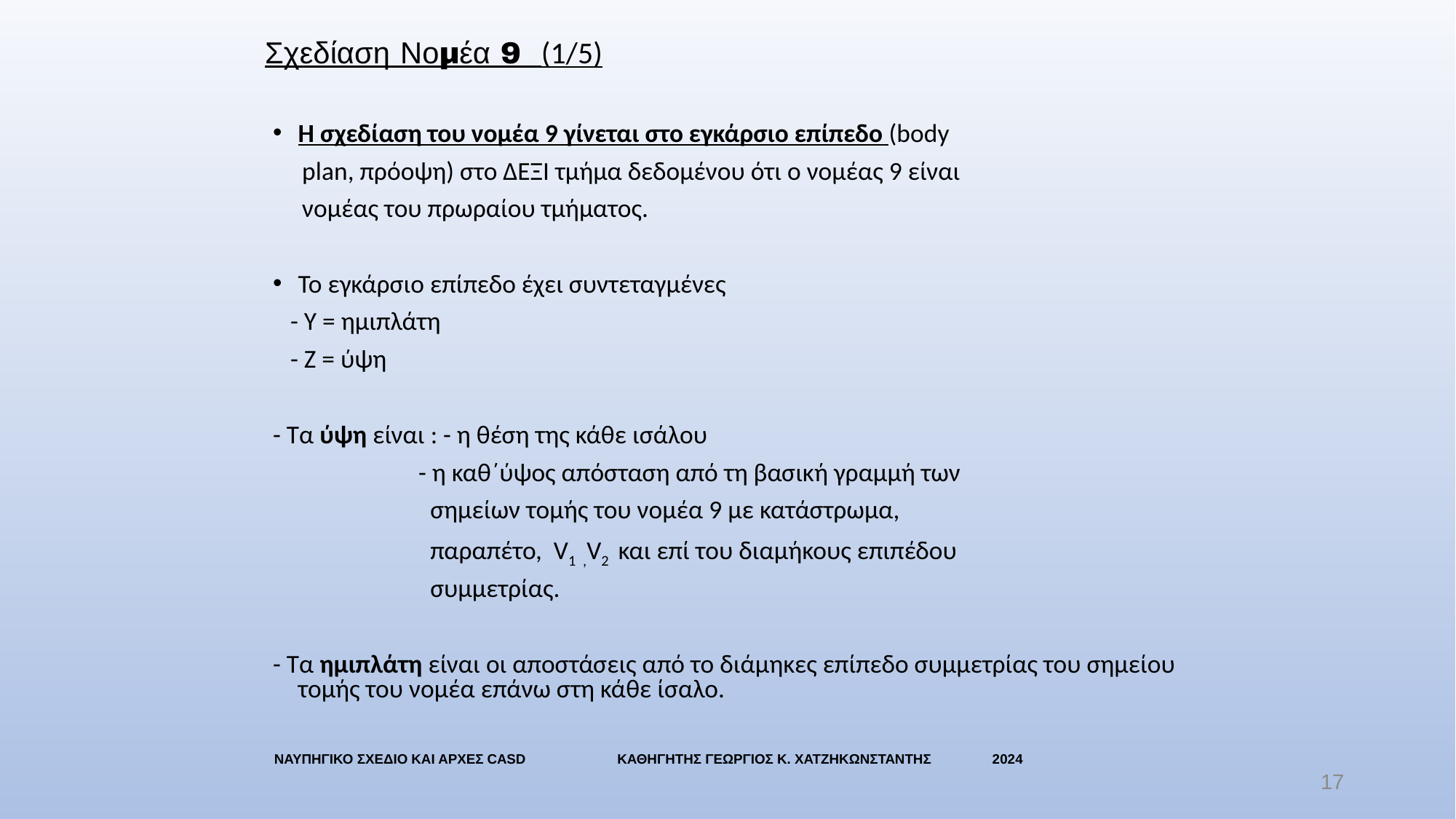

# Σχεδίαση Νομέα 9  (1/5)
Η σχεδίαση του νομέα 9 γίνεται στο εγκάρσιο επίπεδο (body
     plan, πρόοψη) στο ΔΕΞΙ τμήμα δεδομένου ότι ο νομέας 9 είναι
     νομέας του πρωραίου τμήματος.

Το εγκάρσιο επίπεδο έχει συντεταγμένες
   - Y = ημιπλάτη
   - Z = ύψη

- Τα ύψη είναι : - η θέση της κάθε ισάλου
                         - η καθ΄ύψος απόσταση από τη βασική γραμμή των
                           σημείων τομής του νομέα 9 με κατάστρωμα,
                           παραπέτο,  V1  ,V2  και επί του διαμήκους επιπέδου
                           συμμετρίας.

- Τα ημιπλάτη είναι οι αποστάσεις από το διάμηκες επίπεδο συμμετρίας του σημείου τομής του νομέα επάνω στη κάθε ίσαλο.
ΝΑΥΠΗΓΙΚΟ ΣΧΕΔΙΟ ΚΑΙ ΑΡΧΕΣ CASD                        ΚΑΘΗΓΗΤΗΣ ΓΕΩΡΓΙΟΣ Κ. ΧΑΤΖΗΚΩΝΣΤΑΝΤΗΣ                2024
17